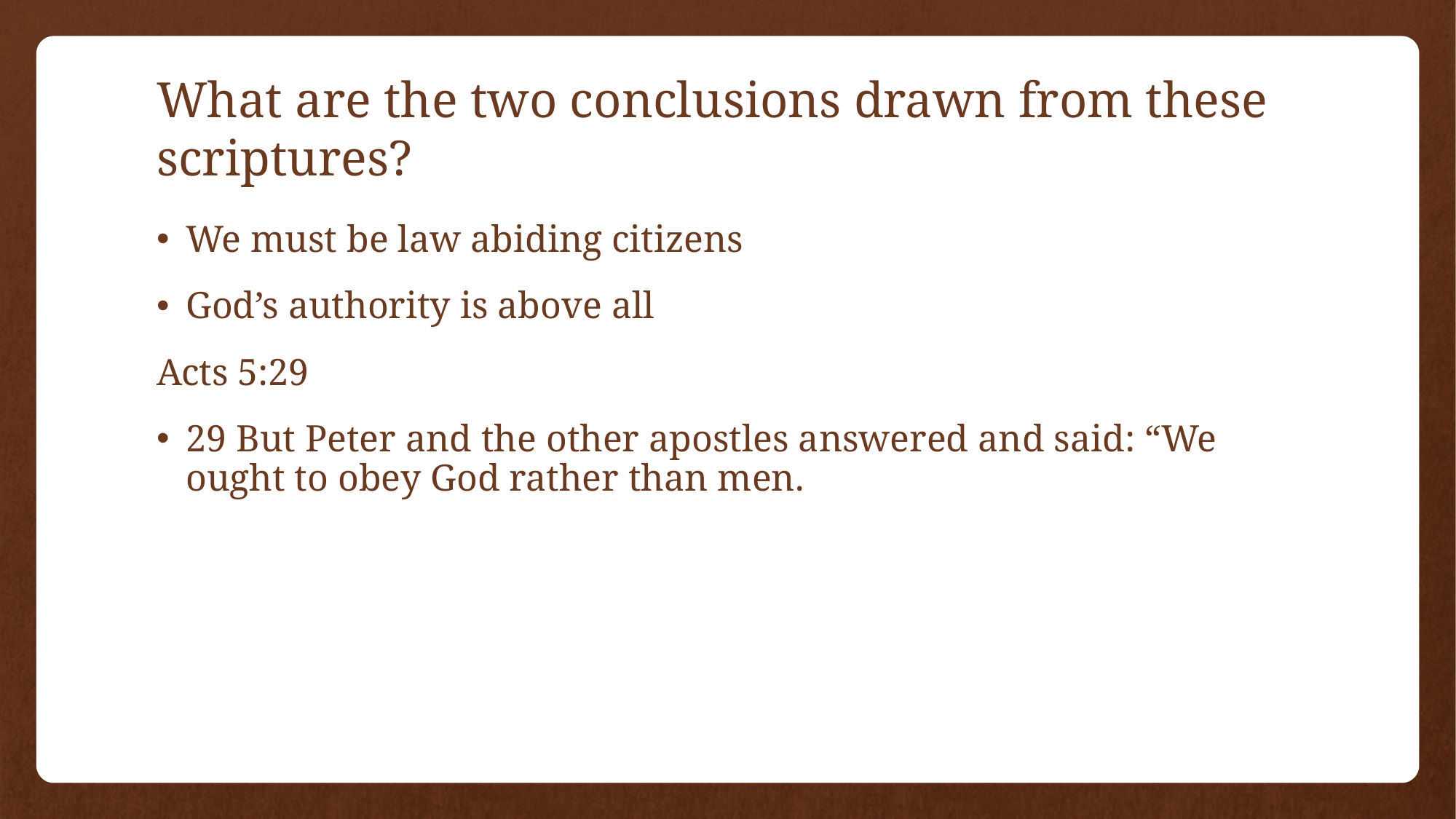

# What are the two conclusions drawn from these scriptures?
We must be law abiding citizens
God’s authority is above all
Acts 5:29
29 But Peter and the other apostles answered and said: “We ought to obey God rather than men.